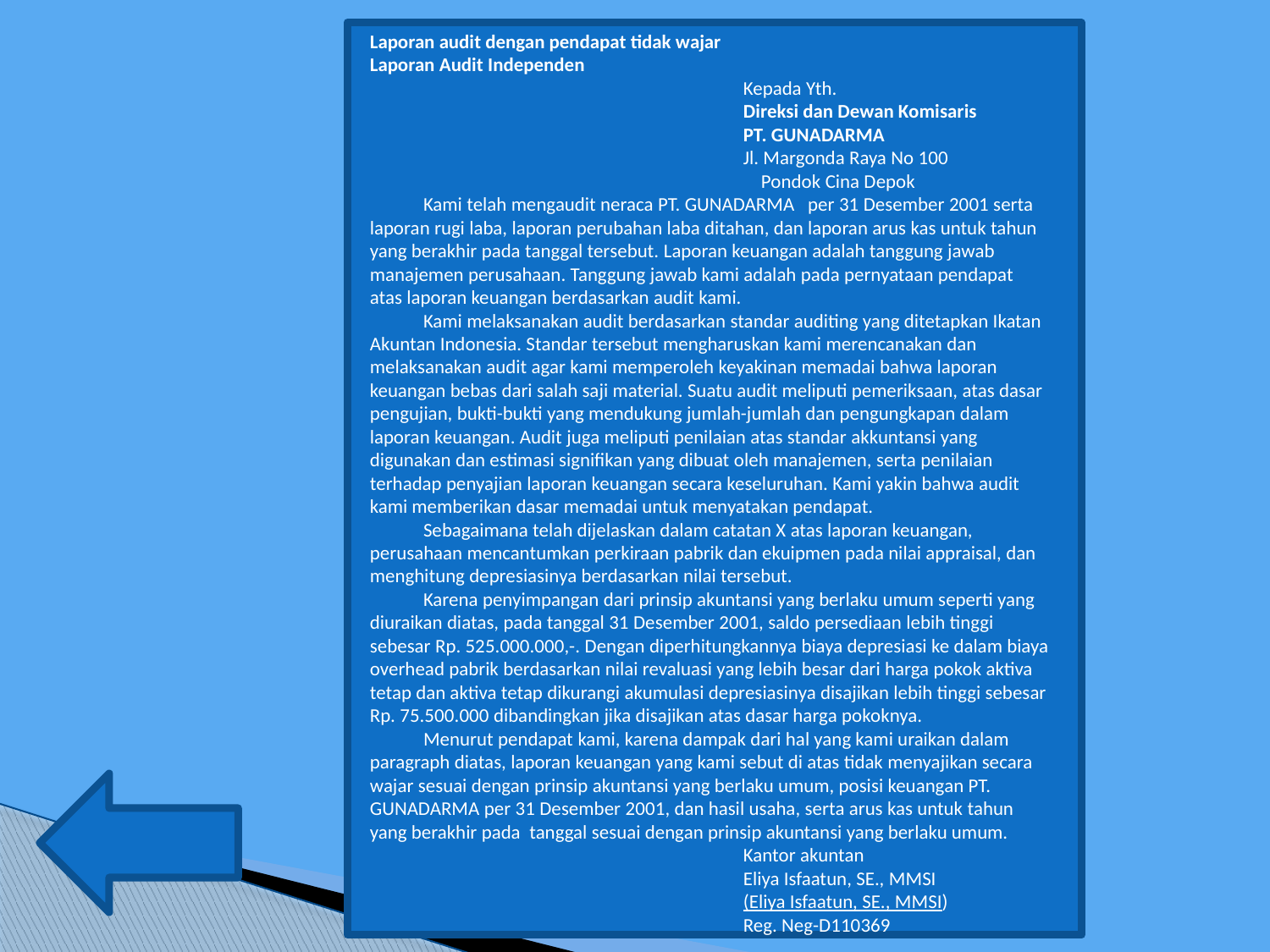

Laporan audit dengan pendapat tidak wajar
Laporan Audit Independen
                                                                                    Kepada Yth.
                                                                                    Direksi dan Dewan Komisaris
                                                                                    PT. GUNADARMA
                                                                                    Jl. Margonda Raya No 100
                                                                                        Pondok Cina Depok
            Kami telah mengaudit neraca PT. GUNADARMA   per 31 Desember 2001 serta laporan rugi laba, laporan perubahan laba ditahan, dan laporan arus kas untuk tahun yang berakhir pada tanggal tersebut. Laporan keuangan adalah tanggung jawab manajemen perusahaan. Tanggung jawab kami adalah pada pernyataan pendapat atas laporan keuangan berdasarkan audit kami.
            Kami melaksanakan audit berdasarkan standar auditing yang ditetapkan Ikatan Akuntan Indonesia. Standar tersebut mengharuskan kami merencanakan dan melaksanakan audit agar kami memperoleh keyakinan memadai bahwa laporan keuangan bebas dari salah saji material. Suatu audit meliputi pemeriksaan, atas dasar pengujian, bukti-bukti yang mendukung jumlah-jumlah dan pengungkapan dalam laporan keuangan. Audit juga meliputi penilaian atas standar akkuntansi yang digunakan dan estimasi signifikan yang dibuat oleh manajemen, serta penilaian terhadap penyajian laporan keuangan secara keseluruhan. Kami yakin bahwa audit kami memberikan dasar memadai untuk menyatakan pendapat.
            Sebagaimana telah dijelaskan dalam catatan X atas laporan keuangan, perusahaan mencantumkan perkiraan pabrik dan ekuipmen pada nilai appraisal, dan menghitung depresiasinya berdasarkan nilai tersebut.
            Karena penyimpangan dari prinsip akuntansi yang berlaku umum seperti yang diuraikan diatas, pada tanggal 31 Desember 2001, saldo persediaan lebih tinggi sebesar Rp. 525.000.000,-. Dengan diperhitungkannya biaya depresiasi ke dalam biaya overhead pabrik berdasarkan nilai revaluasi yang lebih besar dari harga pokok aktiva tetap dan aktiva tetap dikurangi akumulasi depresiasinya disajikan lebih tinggi sebesar Rp. 75.500.000 dibandingkan jika disajikan atas dasar harga pokoknya.
            Menurut pendapat kami, karena dampak dari hal yang kami uraikan dalam paragraph diatas, laporan keuangan yang kami sebut di atas tidak menyajikan secara wajar sesuai dengan prinsip akuntansi yang berlaku umum, posisi keuangan PT. GUNADARMA per 31 Desember 2001, dan hasil usaha, serta arus kas untuk tahun yang berakhir pada  tanggal sesuai dengan prinsip akuntansi yang berlaku umum.
                                                                                    Kantor akuntan
                                                                                    Eliya Isfaatun, SE., MMSI
                                                                                    (Eliya Isfaatun, SE., MMSI)
                                                                                    Reg. Neg-D110369